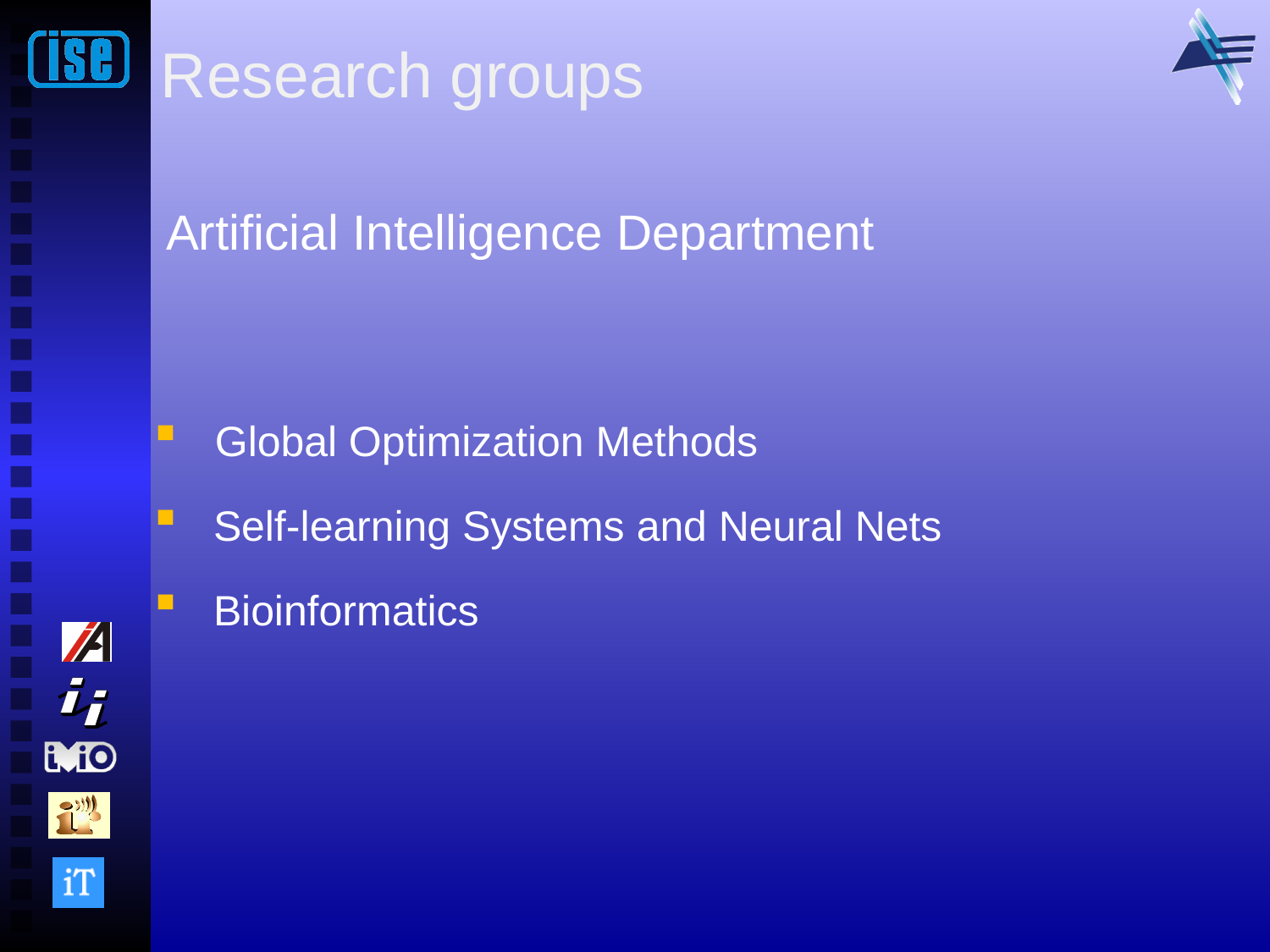

# Research groups
Artificial Intelligence Department

 Global Optimization Methods
 Self-learning Systems and Neural Nets
 Bioinformatics